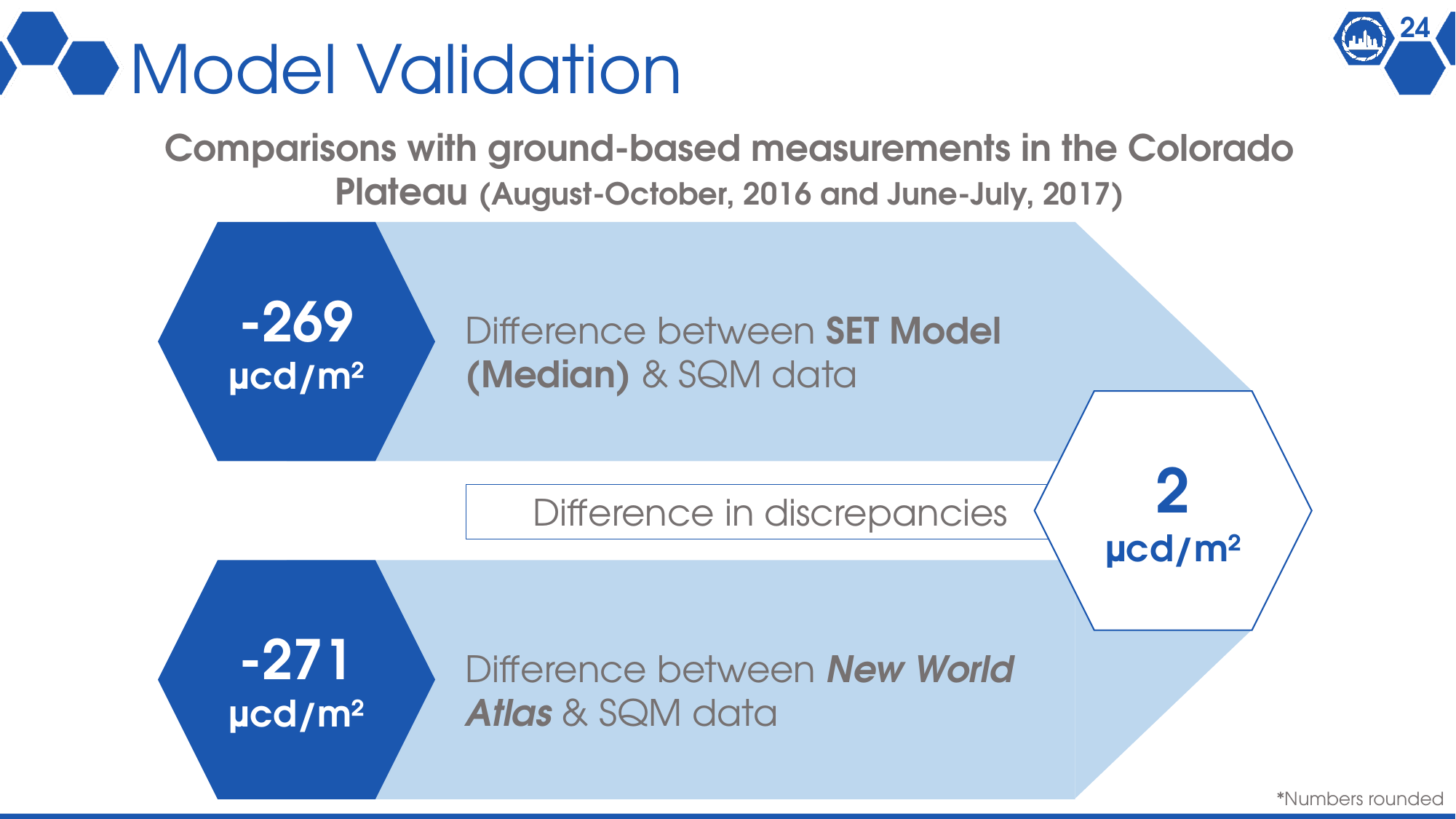

24
# Model Validation
Comparisons with ground-based measurements in the Colorado Plateau (August-October, 2016 and June-July, 2017)
-269
µcd/m²

Difference between SET Model (Median) & SQM data
2
µcd/m²
Difference in discrepancies

-271
µcd/m²

Difference between New World Atlas & SQM data
*Numbers rounded